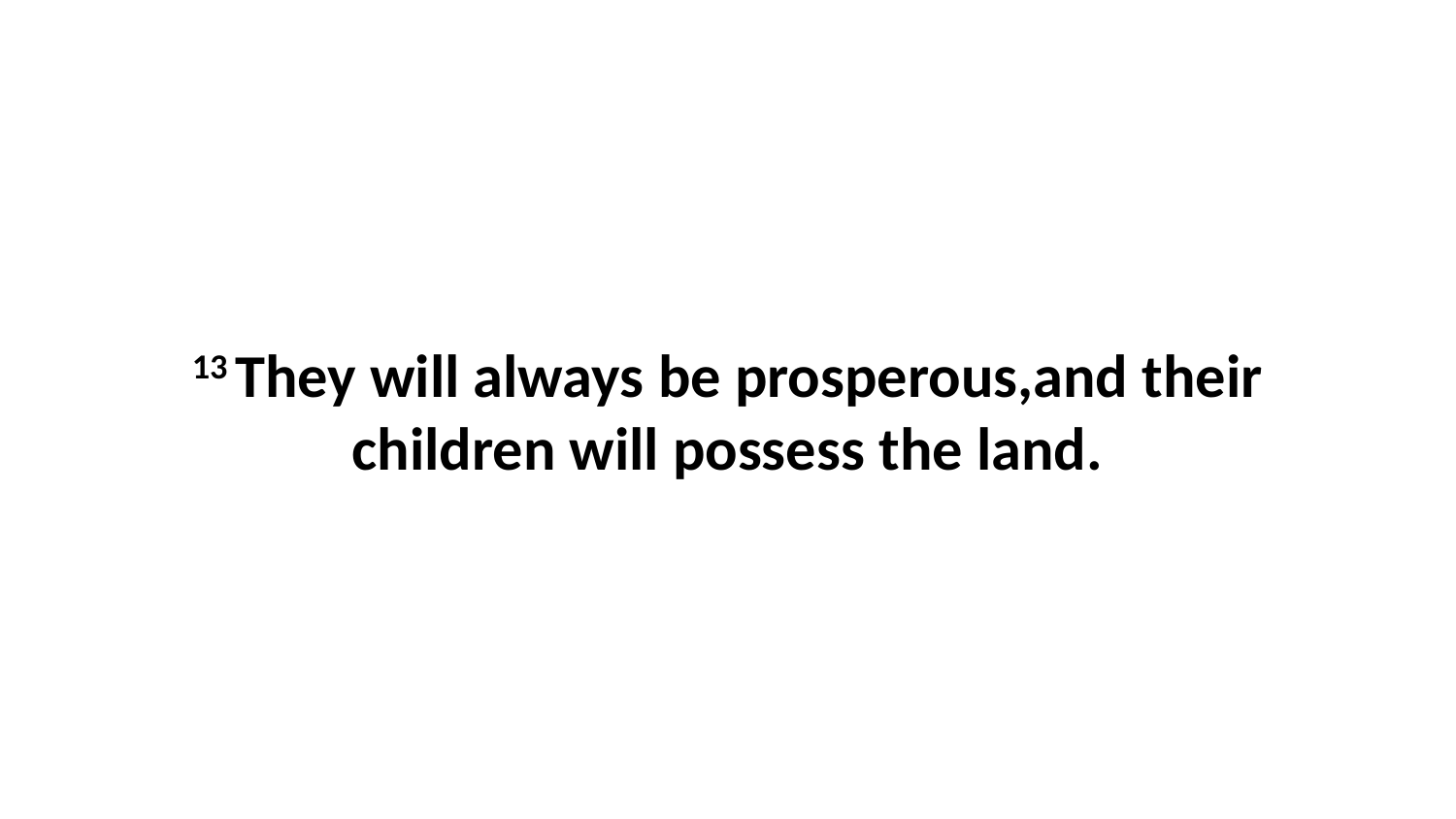

13 They will always be prosperous,and their children will possess the land.